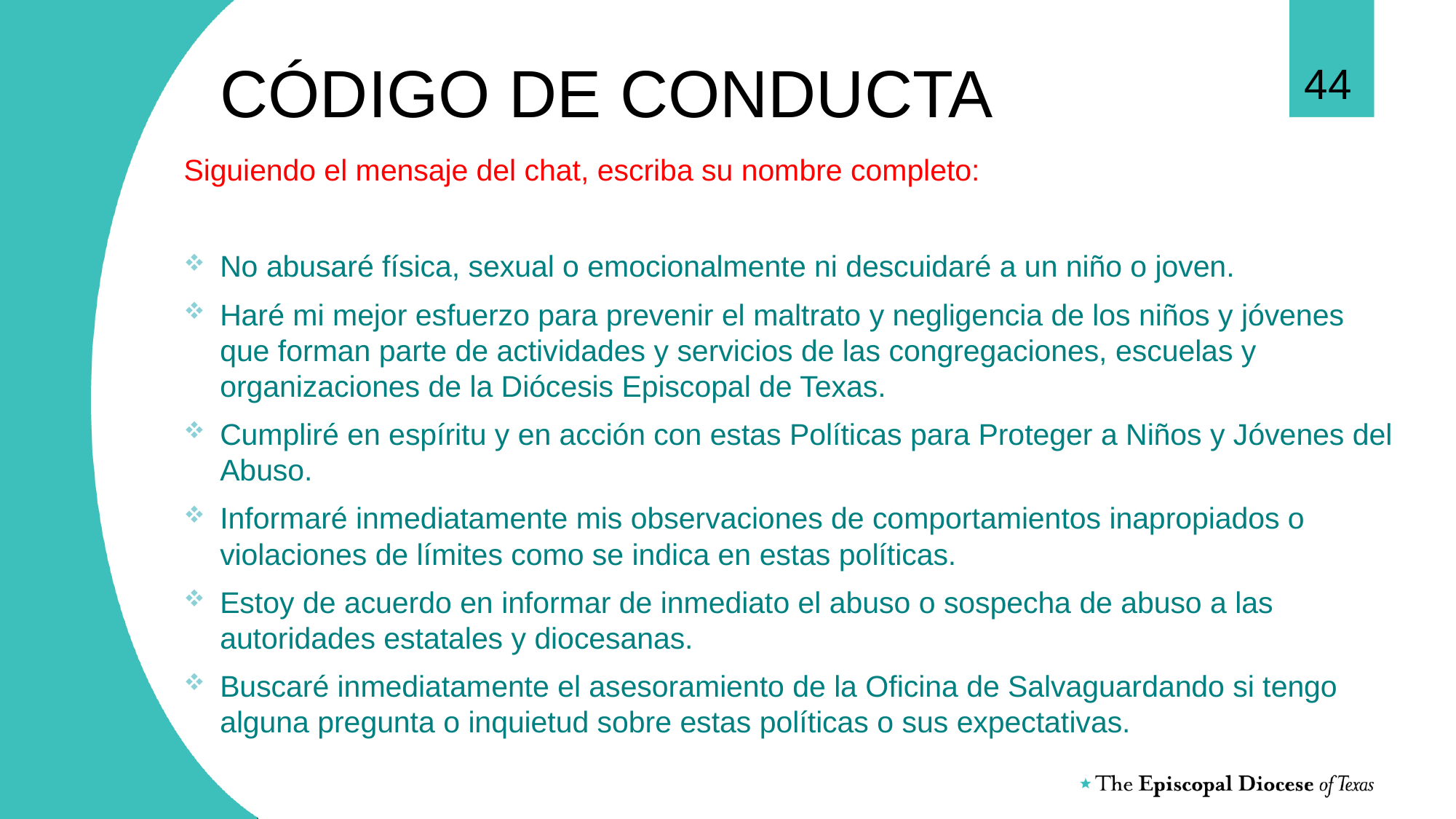

44
# CÓDIGO DE CONDUCTA
Siguiendo el mensaje del chat, escriba su nombre completo:

No abusaré física, sexual o emocionalmente ni descuidaré a un niño o joven.
Haré mi mejor esfuerzo para prevenir el maltrato y negligencia de los niños y jóvenes que forman parte de actividades y servicios de las congregaciones, escuelas y organizaciones de la Diócesis Episcopal de Texas.
Cumpliré en espíritu y en acción con estas Políticas para Proteger a Niños y Jóvenes del Abuso.
Informaré inmediatamente mis observaciones de comportamientos inapropiados o violaciones de límites como se indica en estas políticas.
Estoy de acuerdo en informar de inmediato el abuso o sospecha de abuso a las autoridades estatales y diocesanas.
Buscaré inmediatamente el asesoramiento de la Oficina de Salvaguardando si tengo alguna pregunta o inquietud sobre estas políticas o sus expectativas.